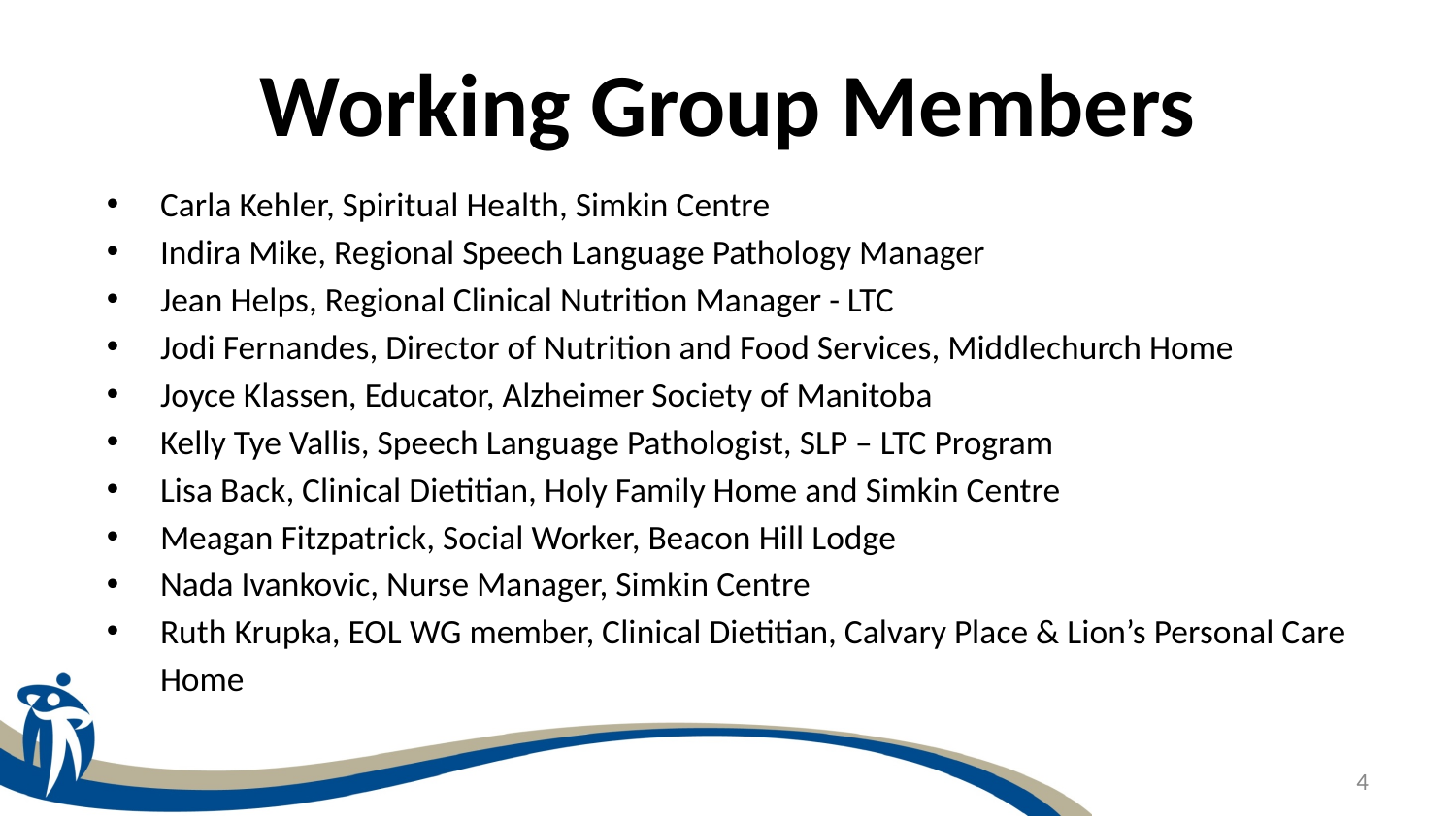

# Working Group Members
Carla Kehler, Spiritual Health, Simkin Centre
Indira Mike, Regional Speech Language Pathology Manager
Jean Helps, Regional Clinical Nutrition Manager - LTC
Jodi Fernandes, Director of Nutrition and Food Services, Middlechurch Home
Joyce Klassen, Educator, Alzheimer Society of Manitoba
Kelly Tye Vallis, Speech Language Pathologist, SLP – LTC Program
Lisa Back, Clinical Dietitian, Holy Family Home and Simkin Centre
Meagan Fitzpatrick, Social Worker, Beacon Hill Lodge
Nada Ivankovic, Nurse Manager, Simkin Centre
Ruth Krupka, EOL WG member, Clinical Dietitian, Calvary Place & Lion’s Personal Care Home

4